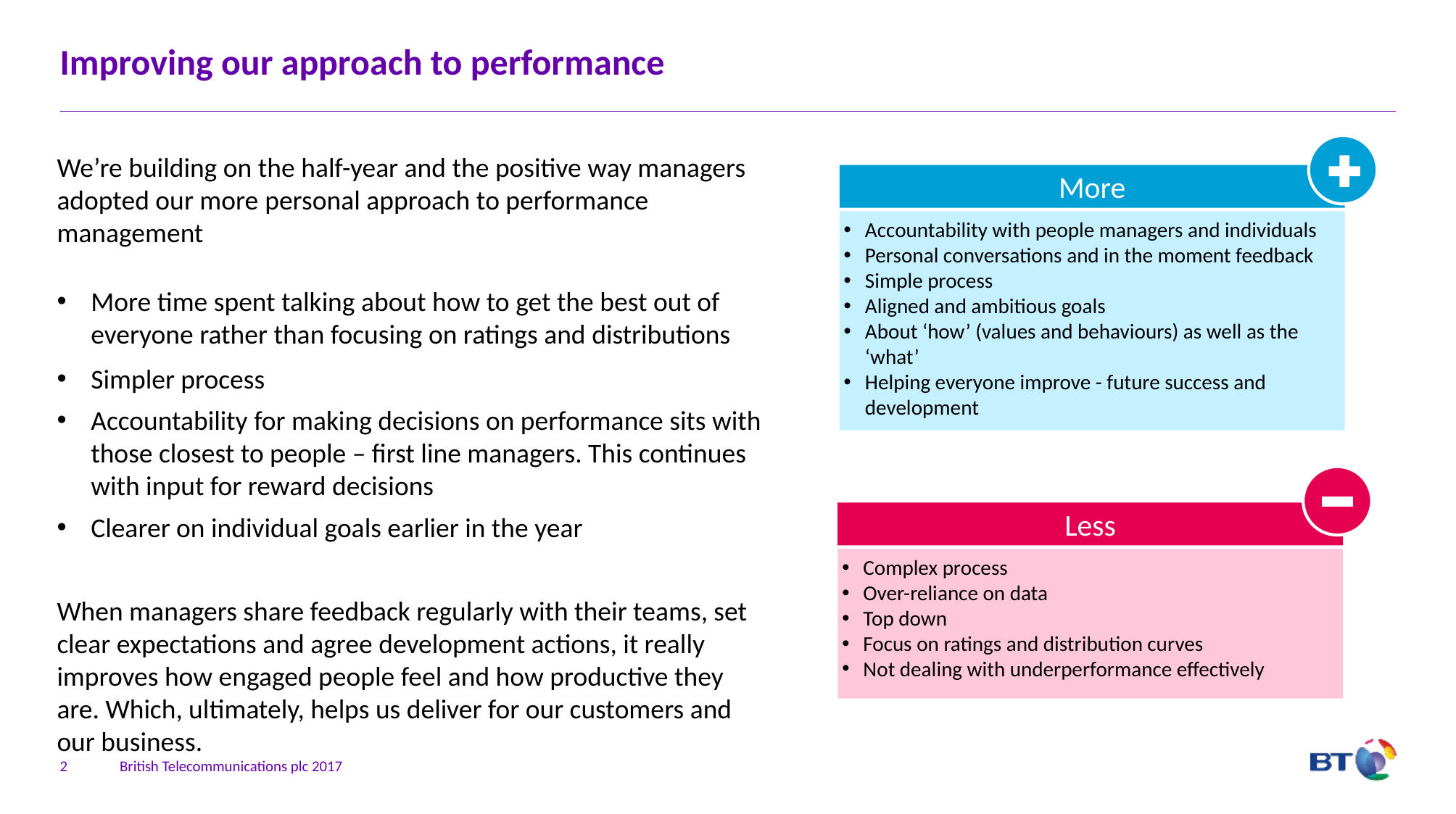

# Improving our approach to performance

We’re building on the half-year and the positive way managers adopted our more personal approach to performance management
More time spent talking about how to get the best out of everyone rather than focusing on ratings and distributions
Simpler process
Accountability for making decisions on performance sits with those closest to people – first line managers. This continues with input for reward decisions
Clearer on individual goals earlier in the year

When managers share feedback regularly with their teams, set clear expectations and agree development actions, it really improves how engaged people feel and how productive they are. Which, ultimately, helps us deliver for our customers and our business.

More
Accountability with people managers and individuals
Personal conversations and in the moment feedback
Simple process
Aligned and ambitious goals
About ‘how’ (values and behaviours) as well as the ‘what’
Helping everyone improve - future success and development

Less
Complex process
Over-reliance on data
Top down
Focus on ratings and distribution curves
Not dealing with underperformance effectively
2